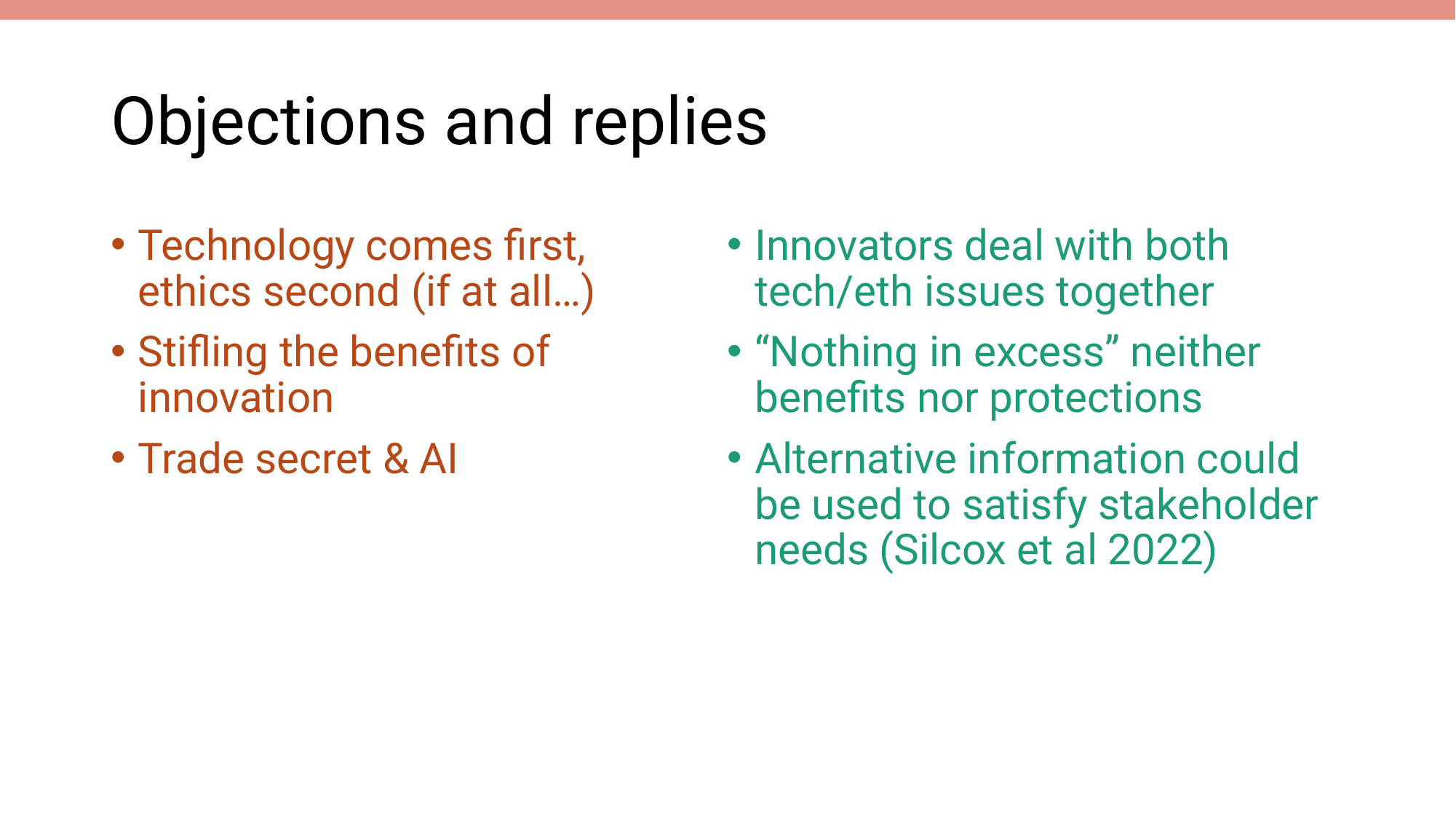

# Objections and replies
Technology comes first,
ethics second (if at all…)
Stifling the benefits of innovation
Trade secret & AI

Innovators deal with both tech/eth issues together
“Nothing in excess” neither benefits nor protections
Alternative information could be used to satisfy stakeholder needs (Silcox et al 2022)